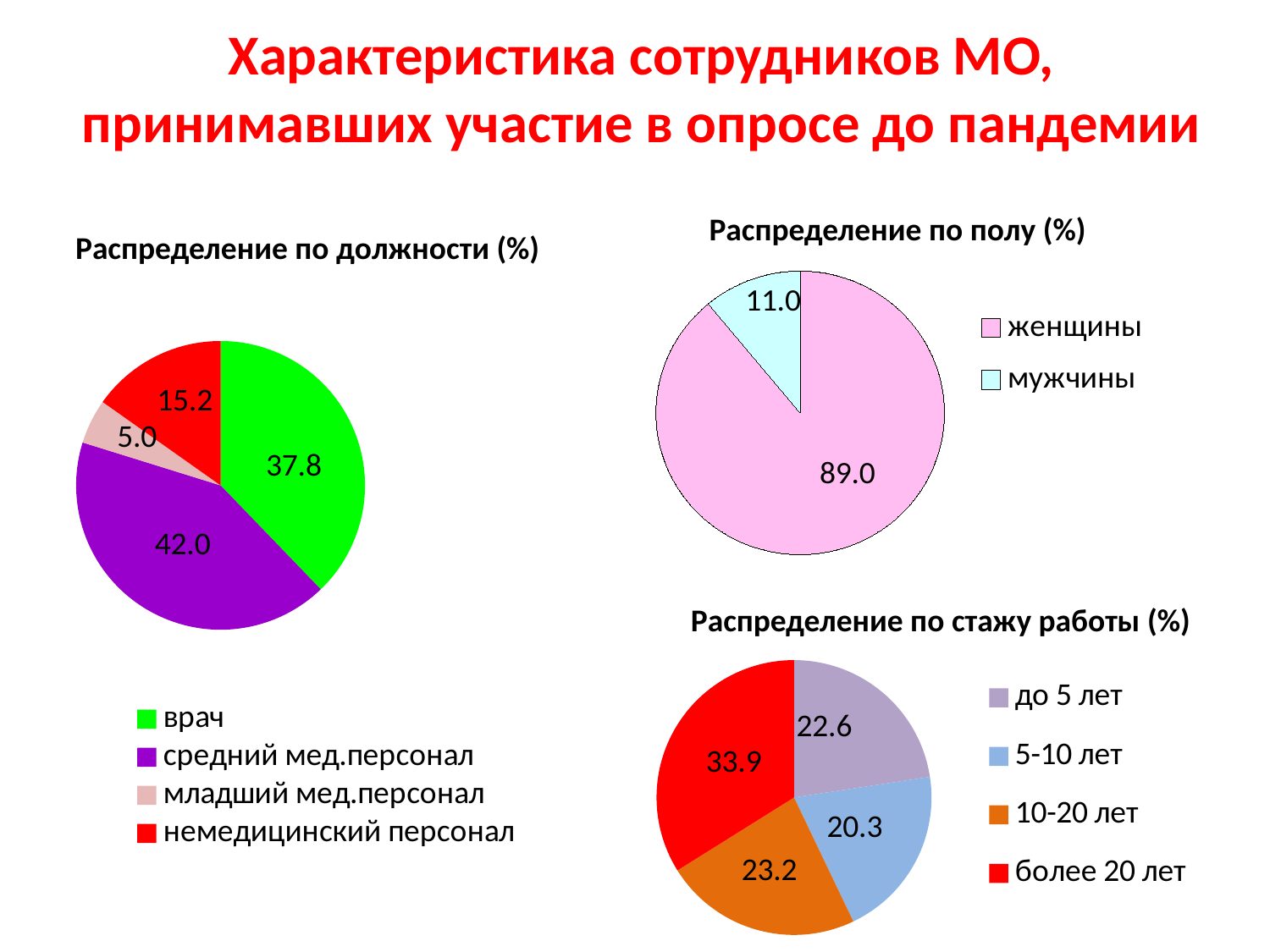

# Характеристика сотрудников МО, принимавших участие в опросе до пандемии
Распределение по полу (%)
Распределение по должности (%)

### Chart

| Category | Столбец1 |
|---|---|
| женщины | 89.0 |
| мужчины | 11.0 |

### Chart

| Category | Столбец1 |
|---|---|
| врач | 37.8 |
| средний мед.персонал | 42.0 |
| младший мед.персонал | 5.0 |
| немедицинский персонал | 15.2 |

### Chart

| Category | Столбец1 |
|---|---|
| до 5 лет | 22.6 |
| 5-10 лет | 20.3 |
| 10-20 лет | 23.2 |
| более 20 лет | 33.9 |
Распределение по стажу работы (%)